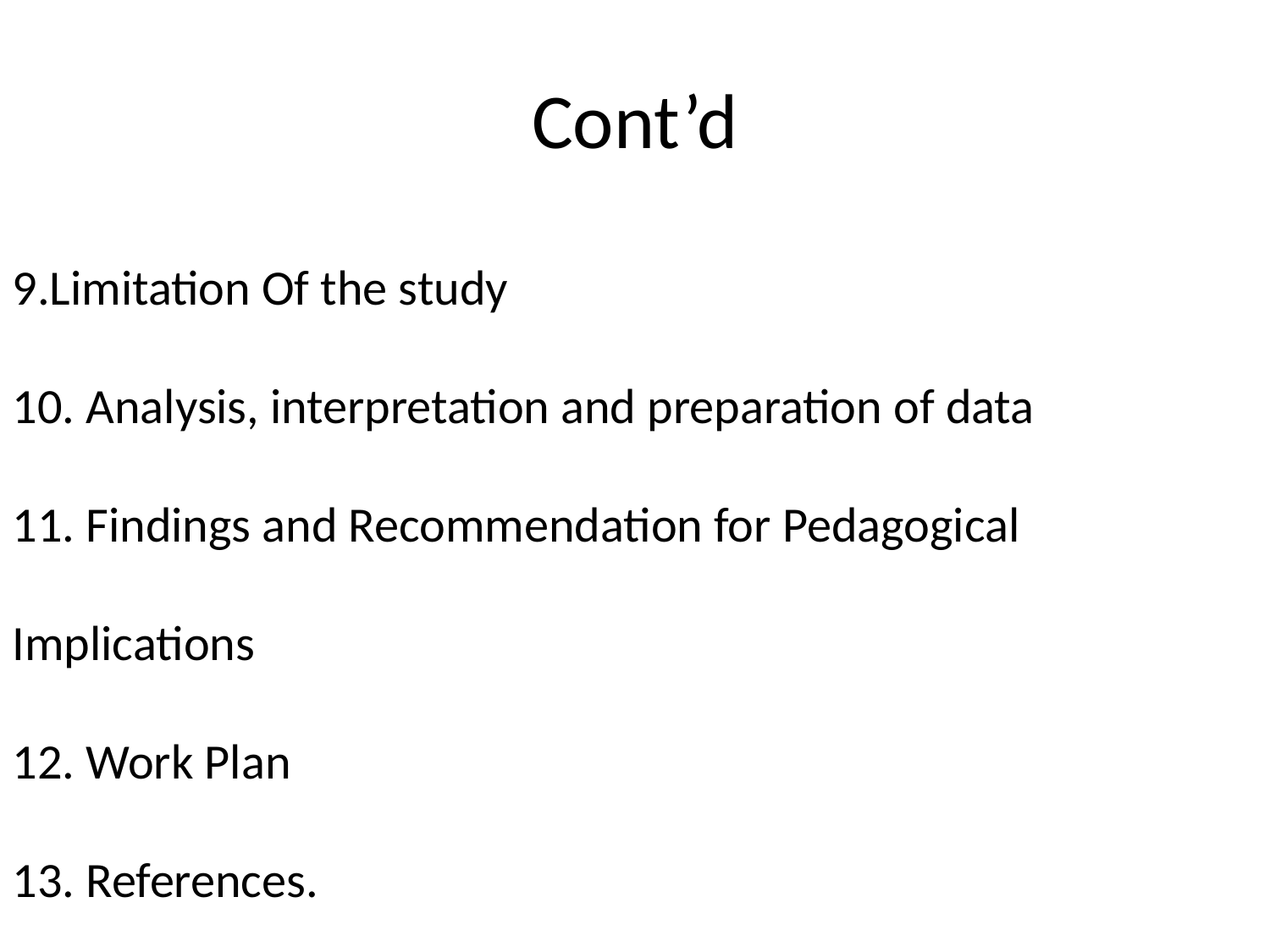

# Cont’d
9.Limitation Of the study
10. Analysis, interpretation and preparation of data
11. Findings and Recommendation for Pedagogical Implications
12. Work Plan
13. References.